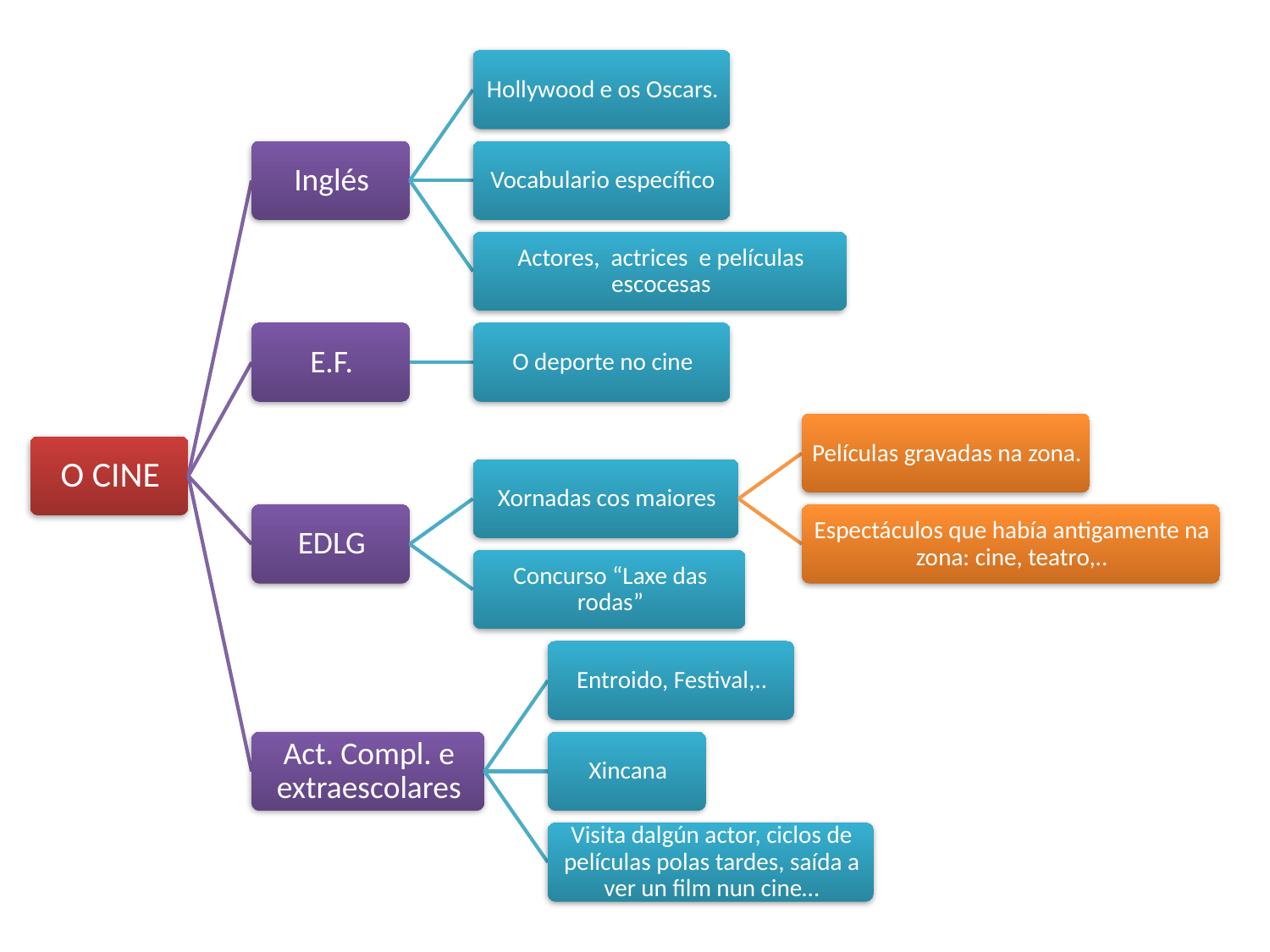

O CINE

Inglés

Hollywood e os Oscars.

Vocabulario específico

Actores,  actrices  e películas escocesas

E.F.

O deporte no cine

EDLG

Xornadas cos maiores

Películas gravadas na zona.

Espectáculos que había antigamente na zona: cine, teatro,..

Concurso “Laxe das rodas”

Act. Compl. e extraescolares

Entroido, Festival,..

Xincana

Visita dalgún actor, ciclos de películas polas tardes, saída a ver un film nun cine…